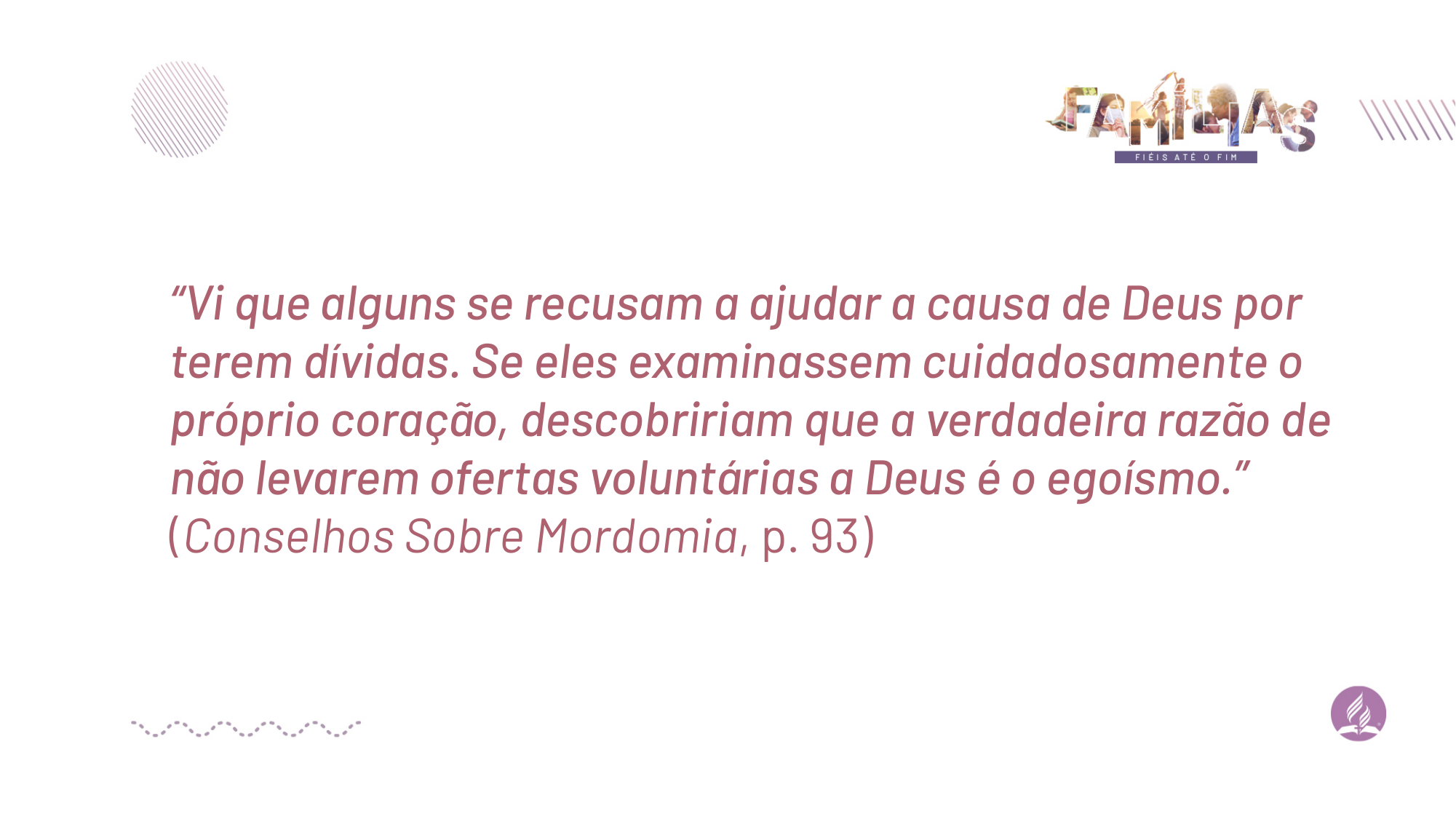

“Vi que alguns se recusam a ajudar a causa de Deus por terem dívidas. Se eles examinassem cuidadosamente o próprio coração, descobririam que a verdadeira razão de não levarem ofertas voluntárias a Deus é o egoísmo.” (Conselhos Sobre Mordomia, p. 93)